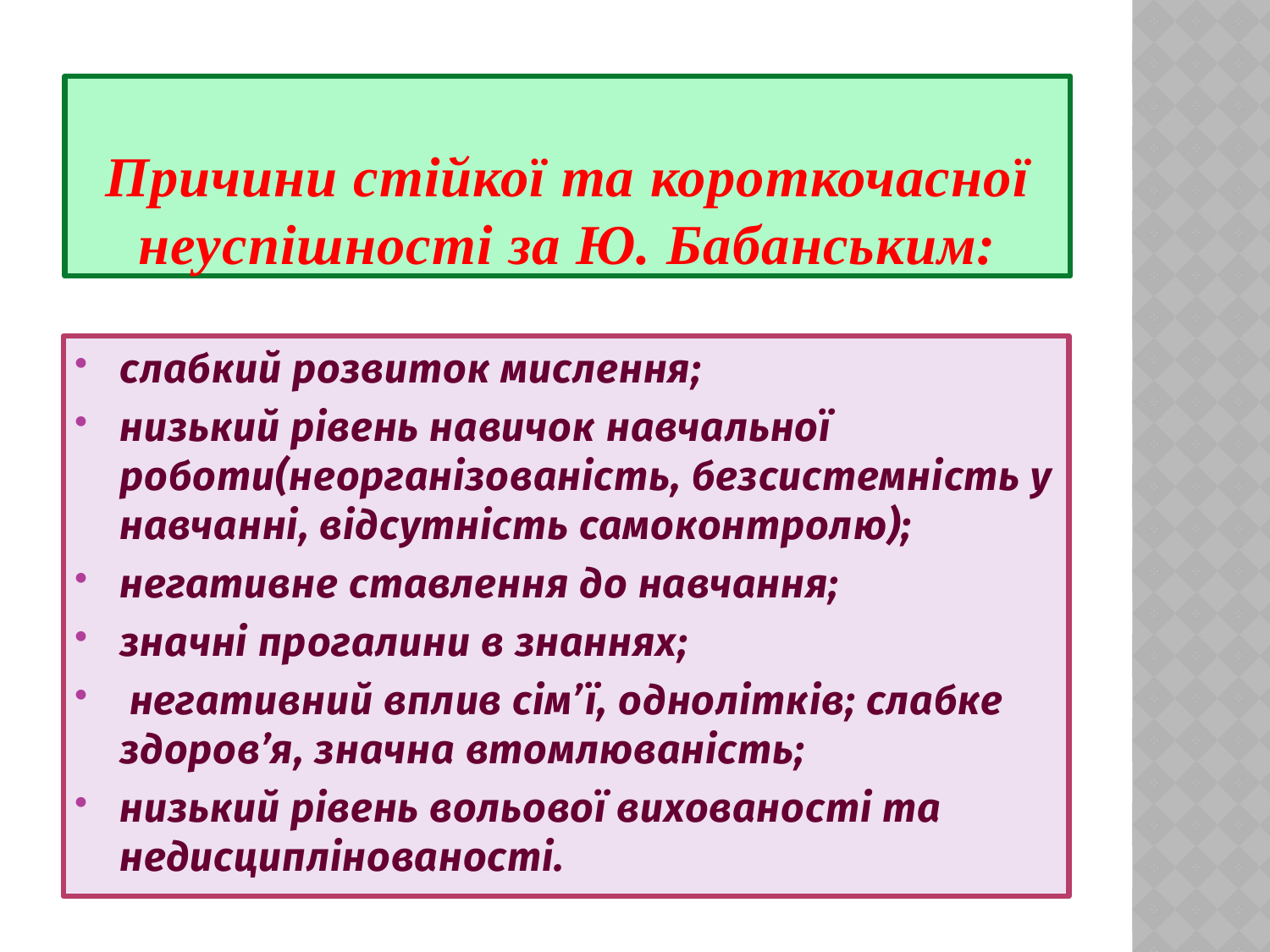

# Причини стійкої та короткочасної неуспішності за Ю. Бабанським:
слабкий розвиток мислення;
низький рівень навичок навчальної роботи(неорганізованість, безсистемність у навчанні, відсутність самоконтролю);
негативне ставлення до навчання;
значні прогалини в знаннях;
 негативний вплив сім’ї, однолітків; слабке здоров’я, значна втомлюваність;
низький рівень вольової вихованості та недисциплінованості.